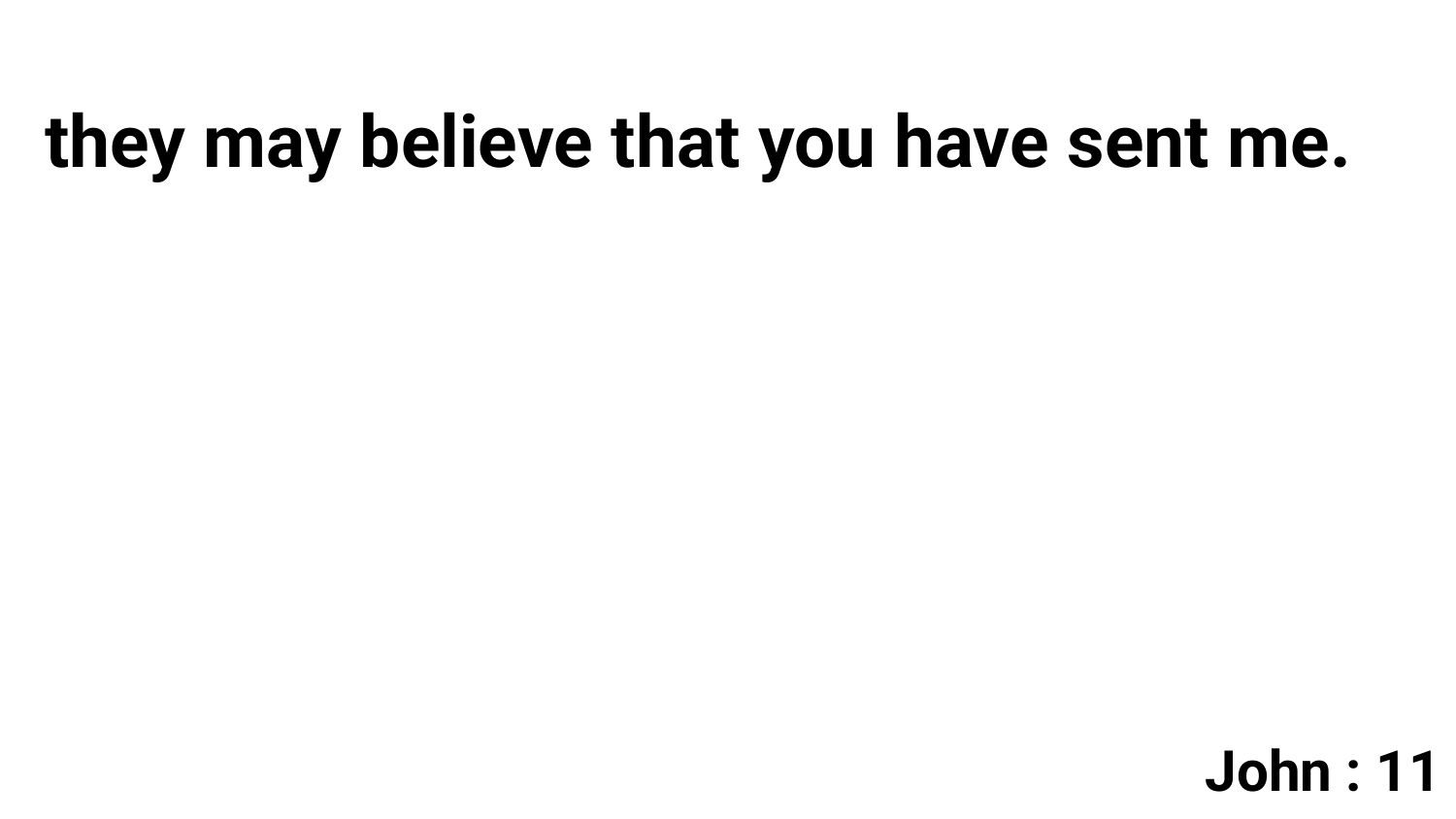

they may believe that you have sent me.
John : 11